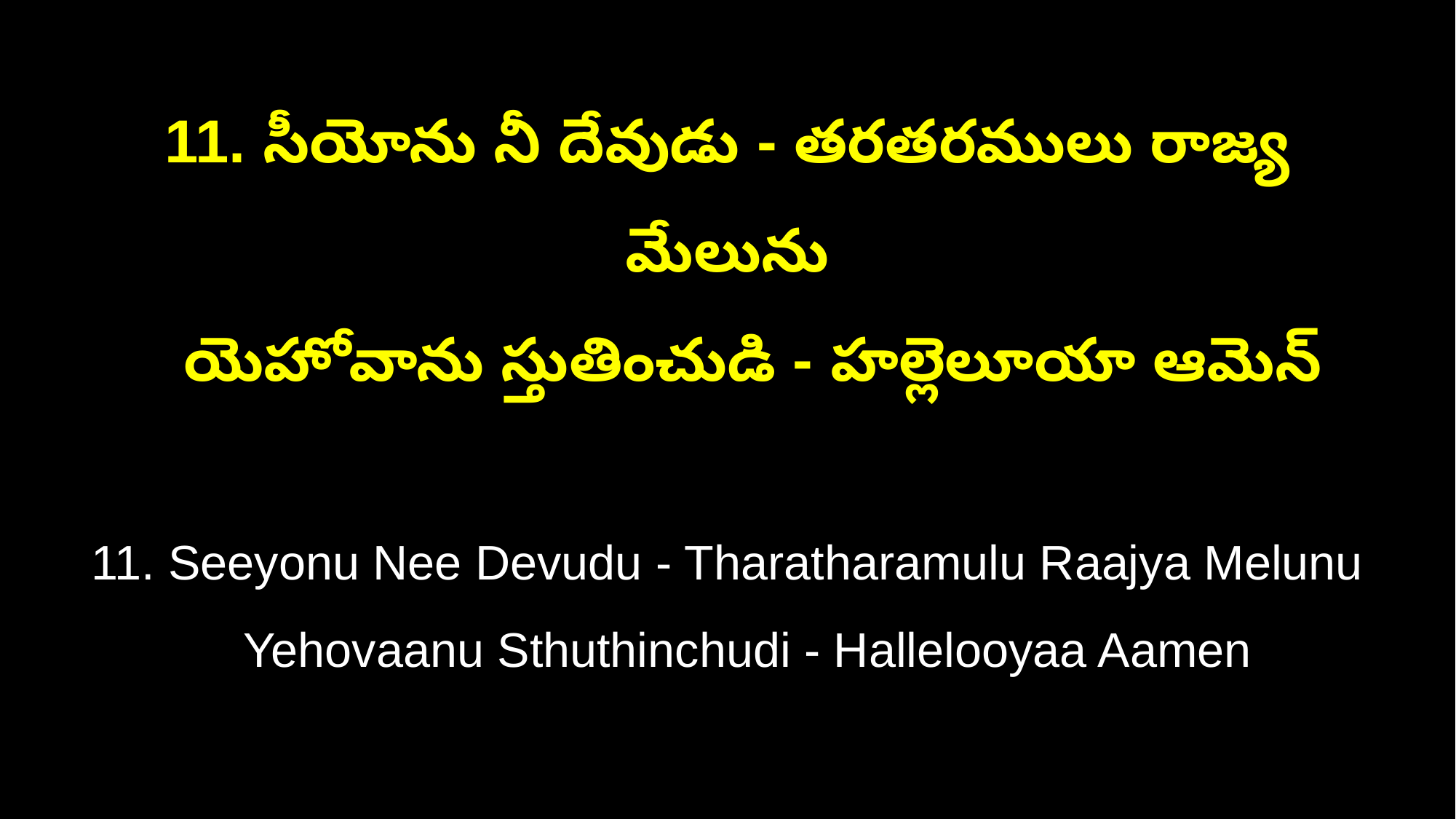

11. సీయోను నీ దేవుడు - తరతరములు రాజ్య మేలును
   యెహోవాను స్తుతించుడి - హల్లెలూయా ఆమెన్
11. Seeyonu Nee Devudu - Tharatharamulu Raajya Melunu
   Yehovaanu Sthuthinchudi - Hallelooyaa Aamen